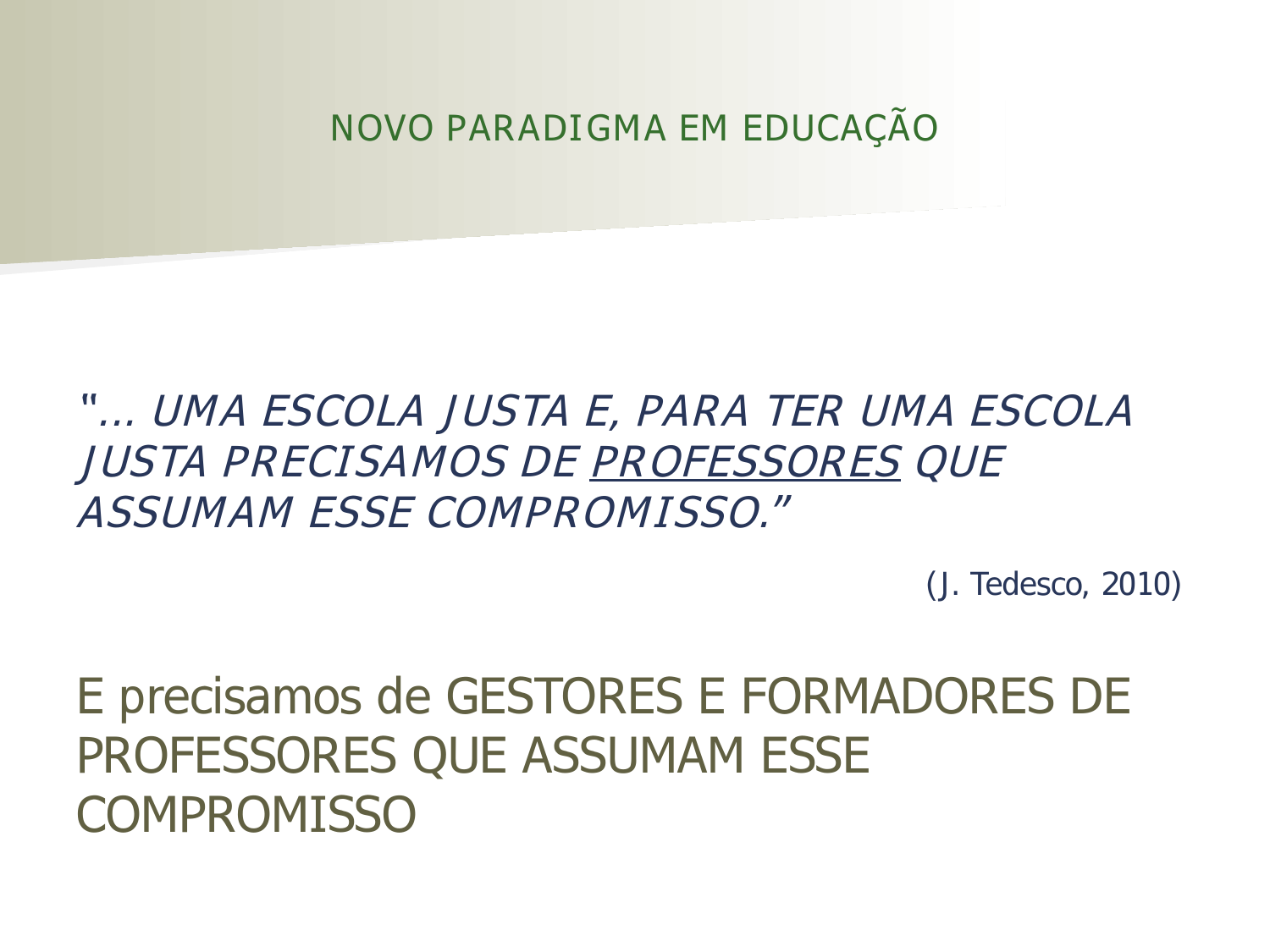

# NOVO PARADIGMA EM EDUCAÇÃO

“... UMA ESCOLA JUSTA E, PARA TER UMA ESCOLA JUSTA PRECISAMOS DE PROFESSORES QUE ASSUMAM ESSE COMPROMISSO.”
                                                       (J. Tedesco, 2010)

E precisamos de GESTORES E FORMADORES DE PROFESSORES QUE ASSUMAM ESSE COMPROMISSO